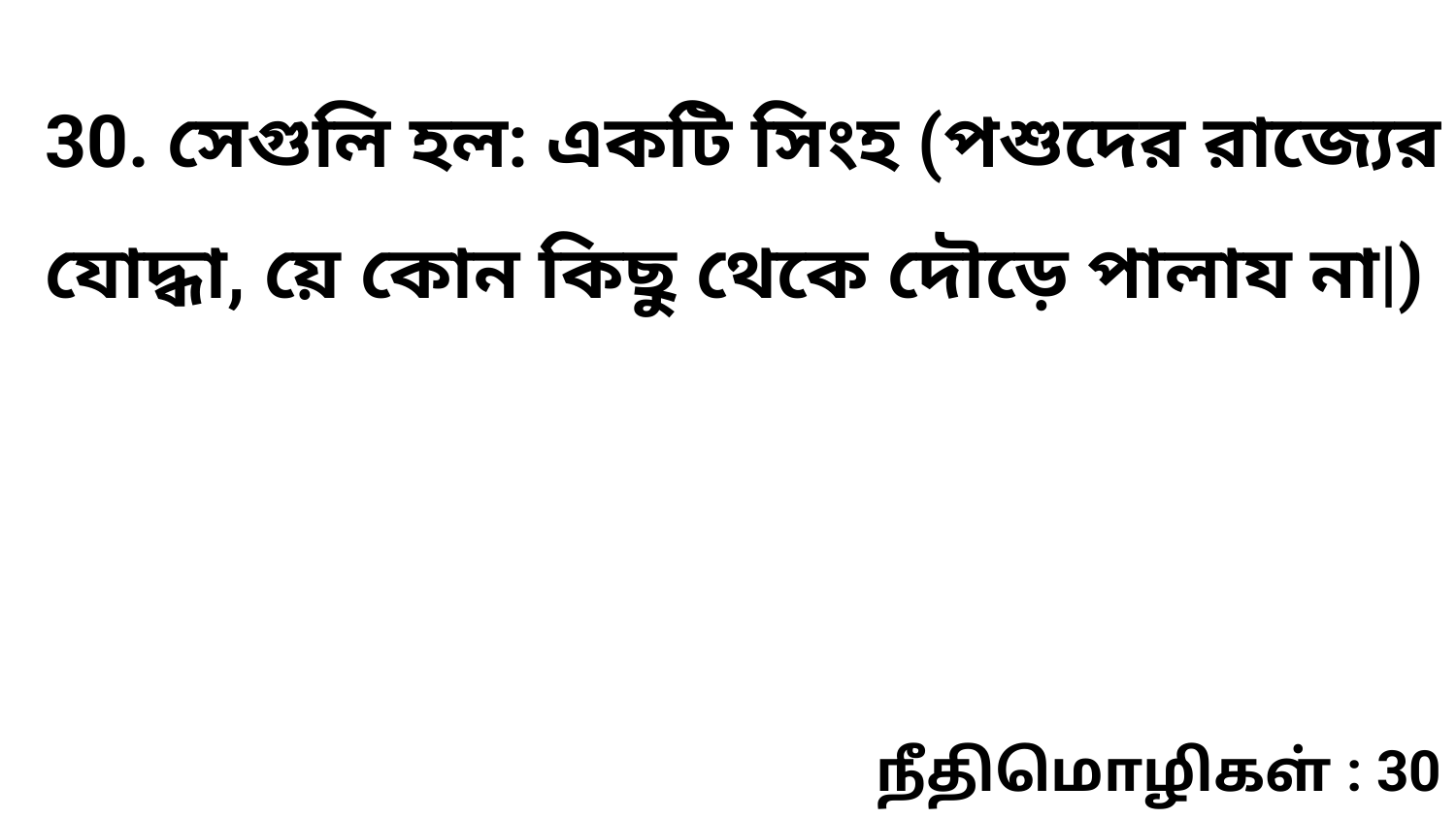

30. সেগুলি হল: একটি সিংহ (পশুদের রাজ্যের যোদ্ধা, য়ে কোন কিছু থেকে দৌড়ে পালায না|)
நீதிமொழிகள் : 30